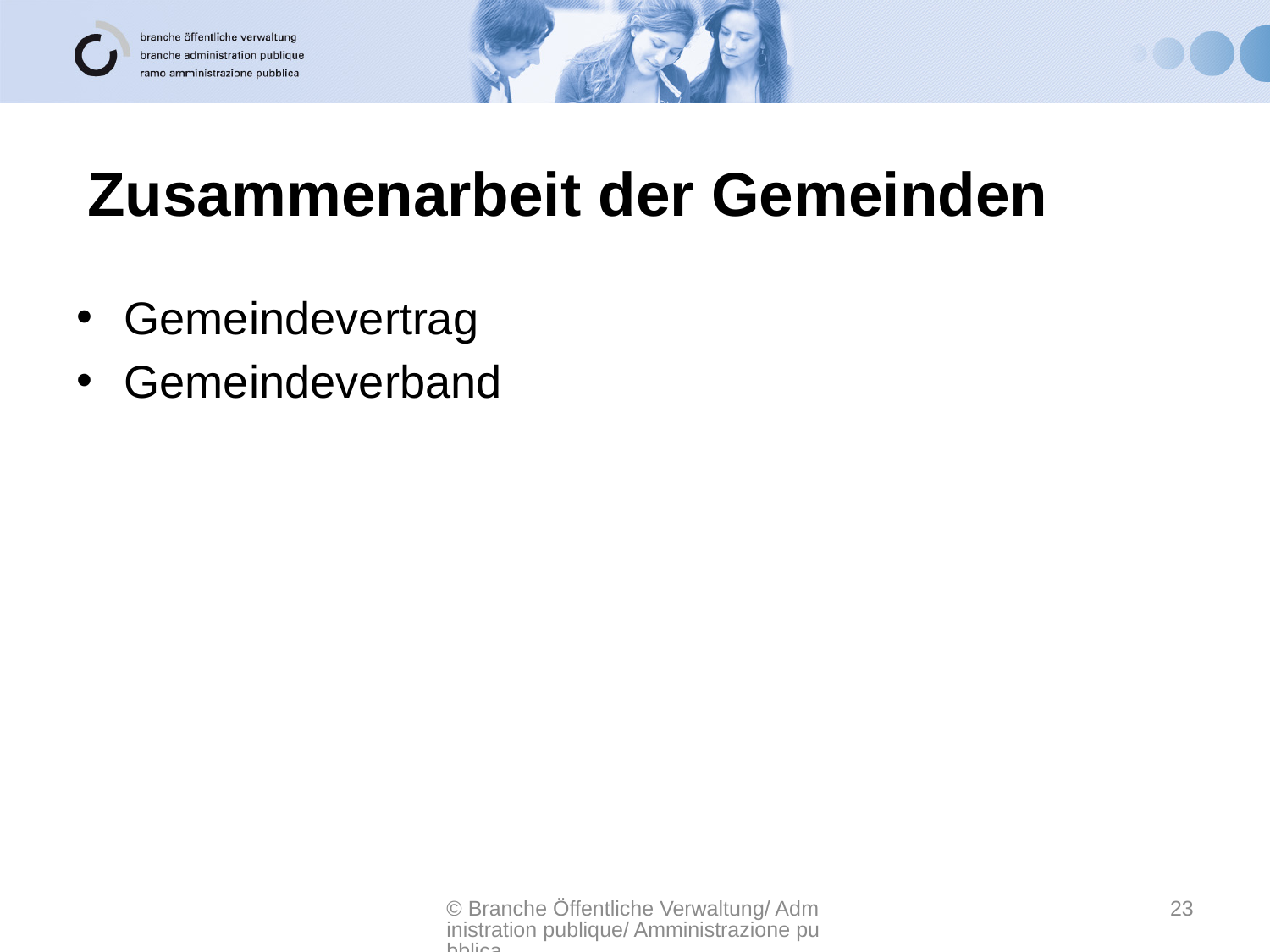

# Zusammenarbeit der Gemeinden

Gemeindevertrag
Gemeindeverband
© Branche Öffentliche Verwaltung/ Administration publique/ Amministrazione pubblica
23